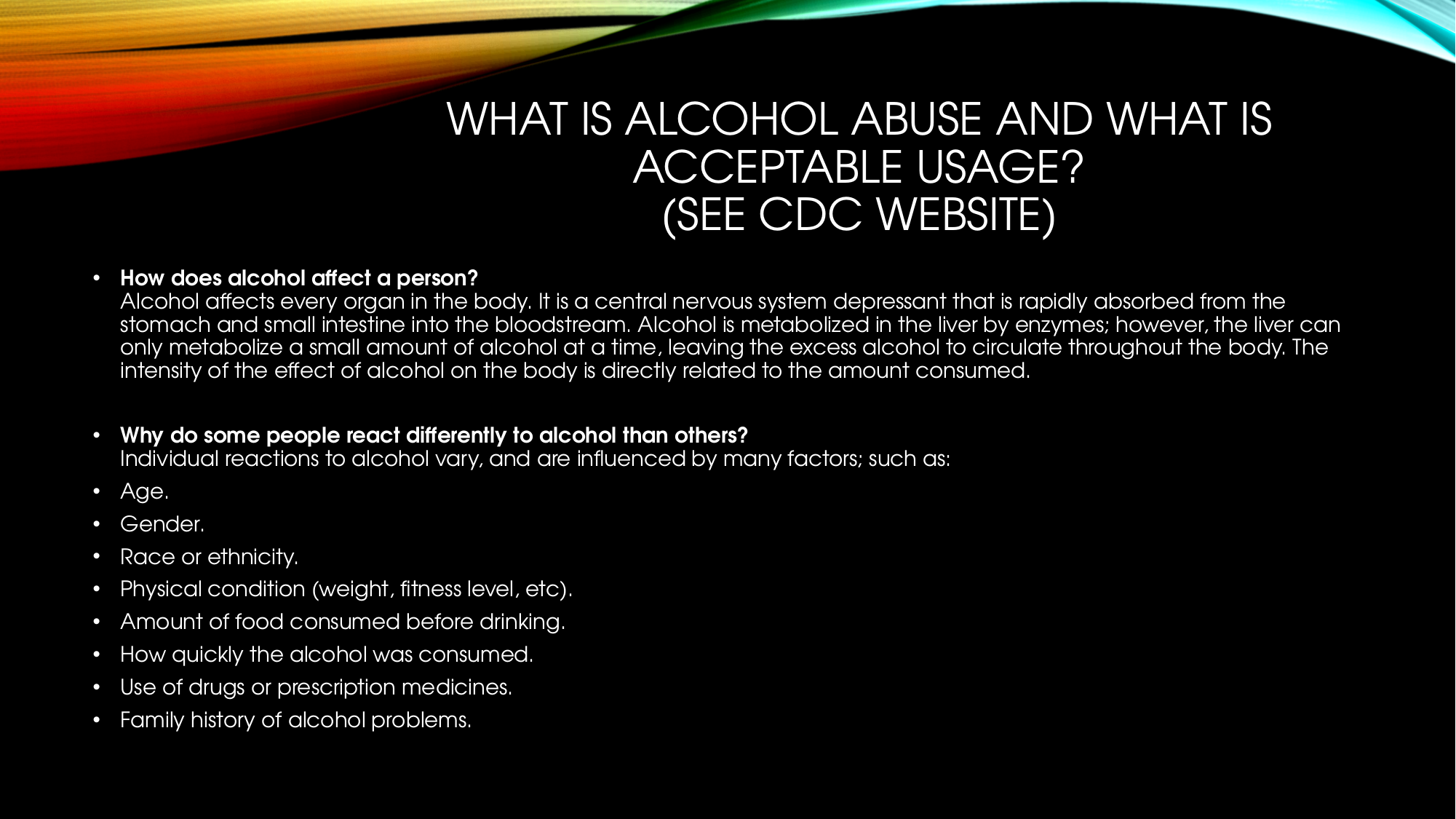

# WHAT IS ALCOHOL ABUSE and what is acceptable usage? (See CDC Website)
How does alcohol affect a person?
Alcohol affects every organ in the body. It is a central nervous system depressant that is rapidly absorbed from the stomach and small intestine into the bloodstream. Alcohol is metabolized in the liver by enzymes; however, the liver can only metabolize a small amount of alcohol at a time, leaving the excess alcohol to circulate throughout the body. The intensity of the effect of alcohol on the body is directly related to the amount consumed.

Why do some people react differently to alcohol than others?
Individual reactions to alcohol vary, and are influenced by many factors; such as:
Age.
Gender.
Race or ethnicity.
Physical condition (weight, fitness level, etc).
Amount of food consumed before drinking.
How quickly the alcohol was consumed.
Use of drugs or prescription medicines.
Family history of alcohol problems.